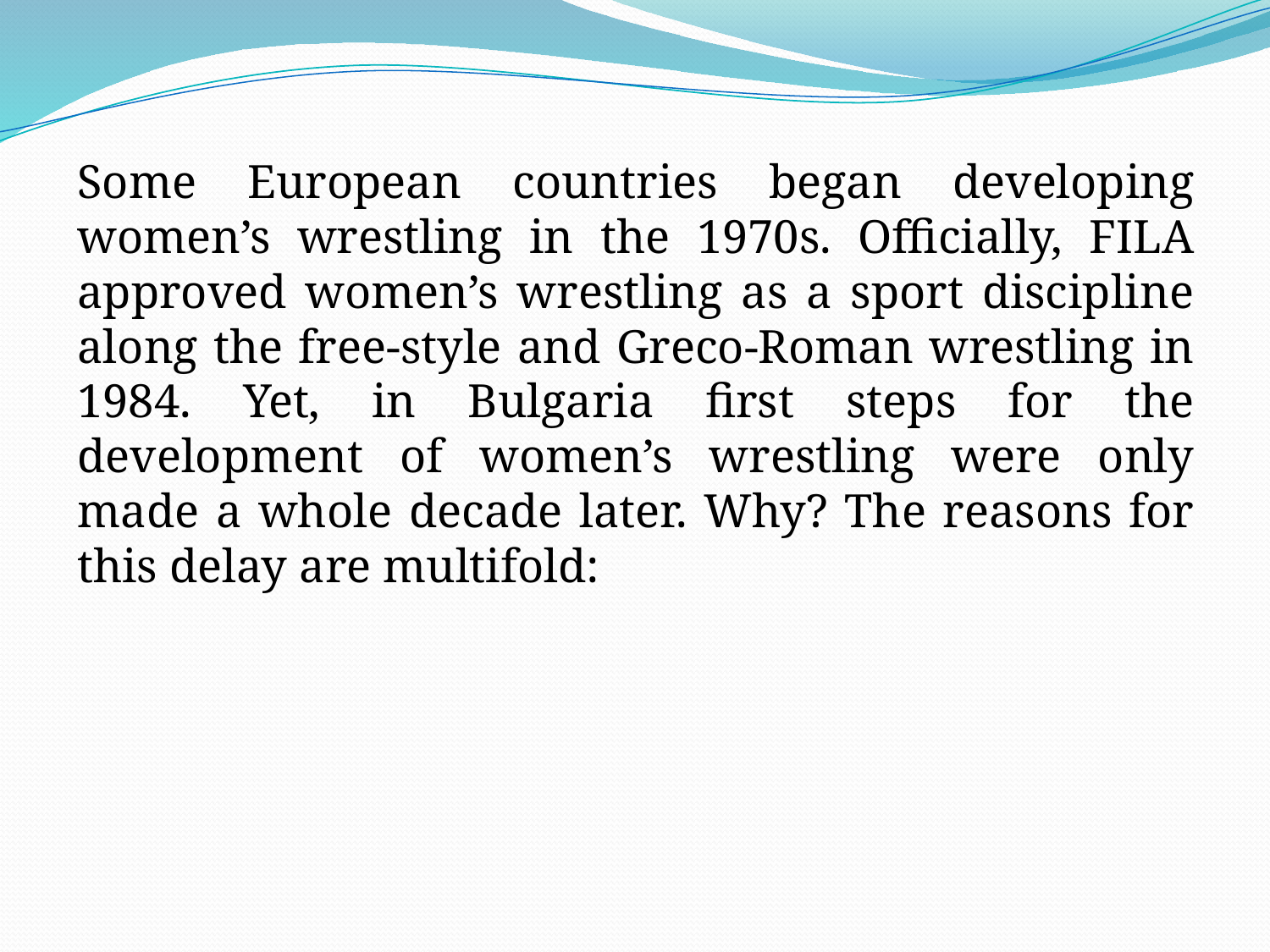

Some European countries began developing women’s wrestling in the 1970s. Officially, FILA approved women’s wrestling as a sport discipline along the free-style and Greco-Roman wrestling in 1984. Yet, in Bulgaria first steps for the development of women’s wrestling were only made a whole decade later. Why? The reasons for this delay are multifold: